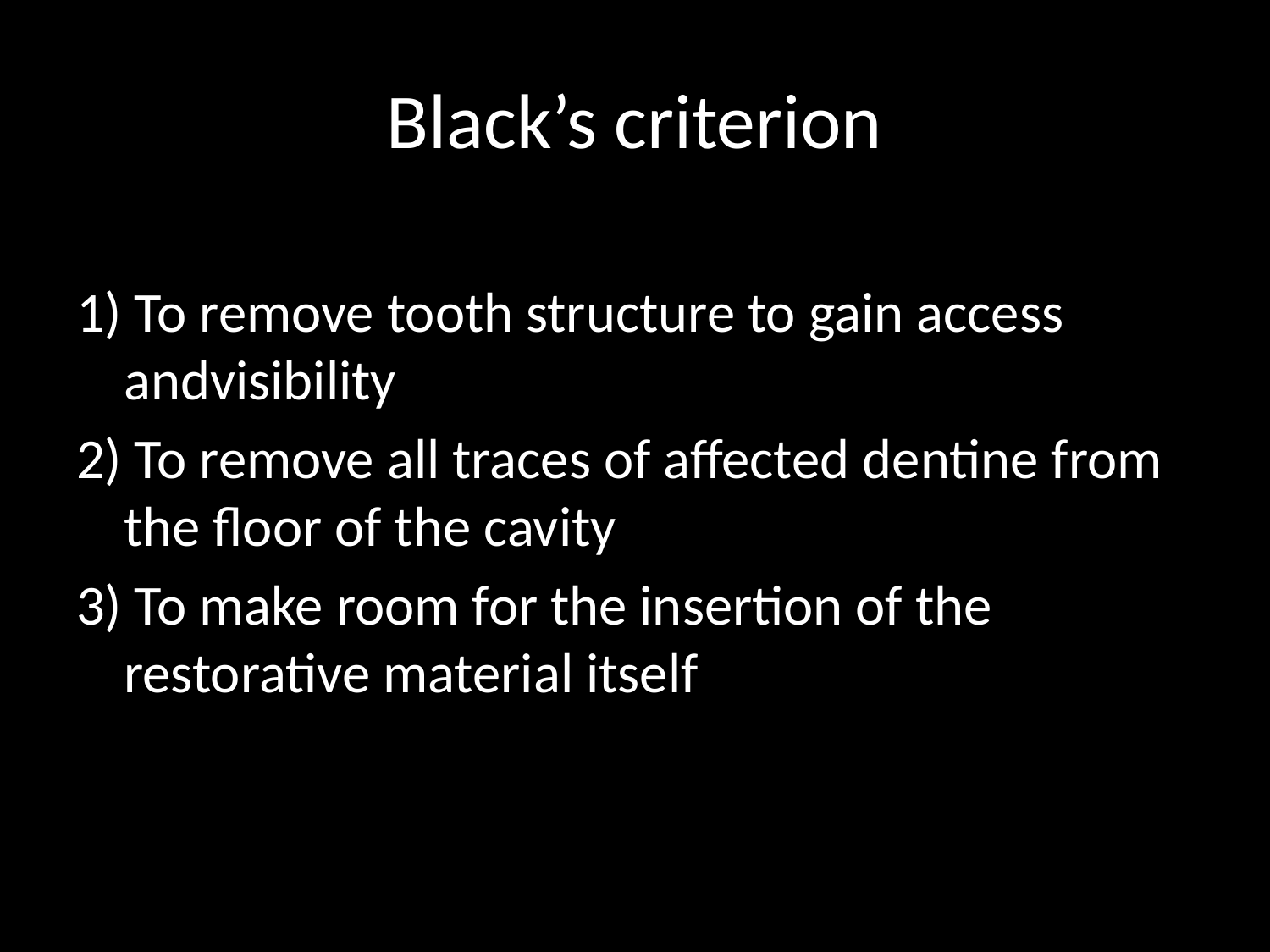

# Black’s criterion

1) To remove tooth structure to gain access andvisibility
2) To remove all traces of affected dentine from the floor of the cavity
3) To make room for the insertion of the restorative material itself